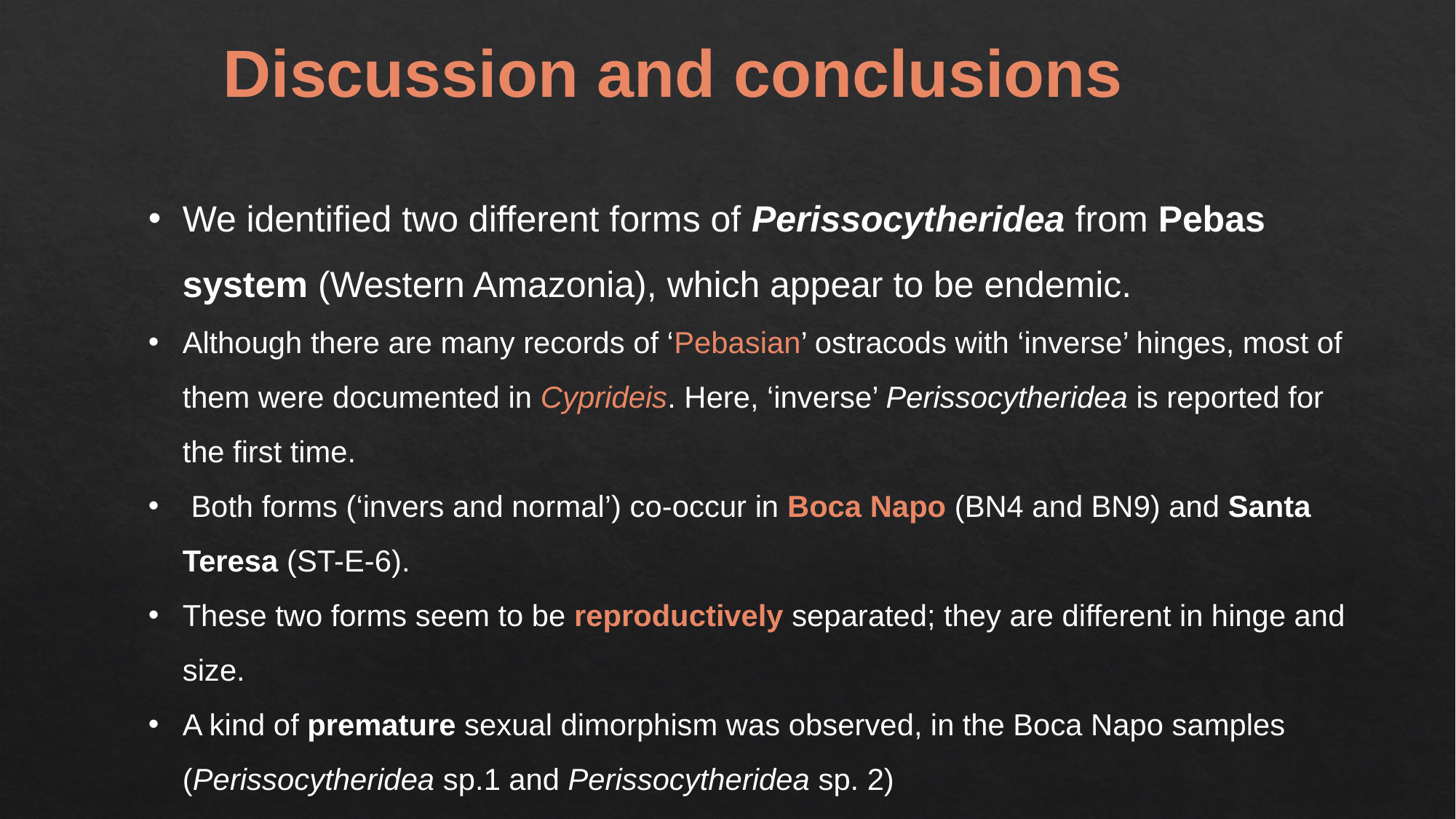

Discussion and conclusions
We identified two different forms of Perissocytheridea from Pebas system (Western Amazonia), which appear to be endemic.
Although there are many records of ‘Pebasian’ ostracods with ‘inverse’ hinges, most of them were documented in Cyprideis. Here, ‘inverse’ Perissocytheridea is reported for the first time.
 Both forms (‘invers and normal’) co-occur in Boca Napo (BN4 and BN9) and Santa Teresa (ST-E-6).
These two forms seem to be reproductively separated; they are different in hinge and size.
A kind of premature sexual dimorphism was observed, in the Boca Napo samples (Perissocytheridea sp.1 and Perissocytheridea sp. 2)
Intraspecific variations are observed (ornamentation, alar and caudal process).